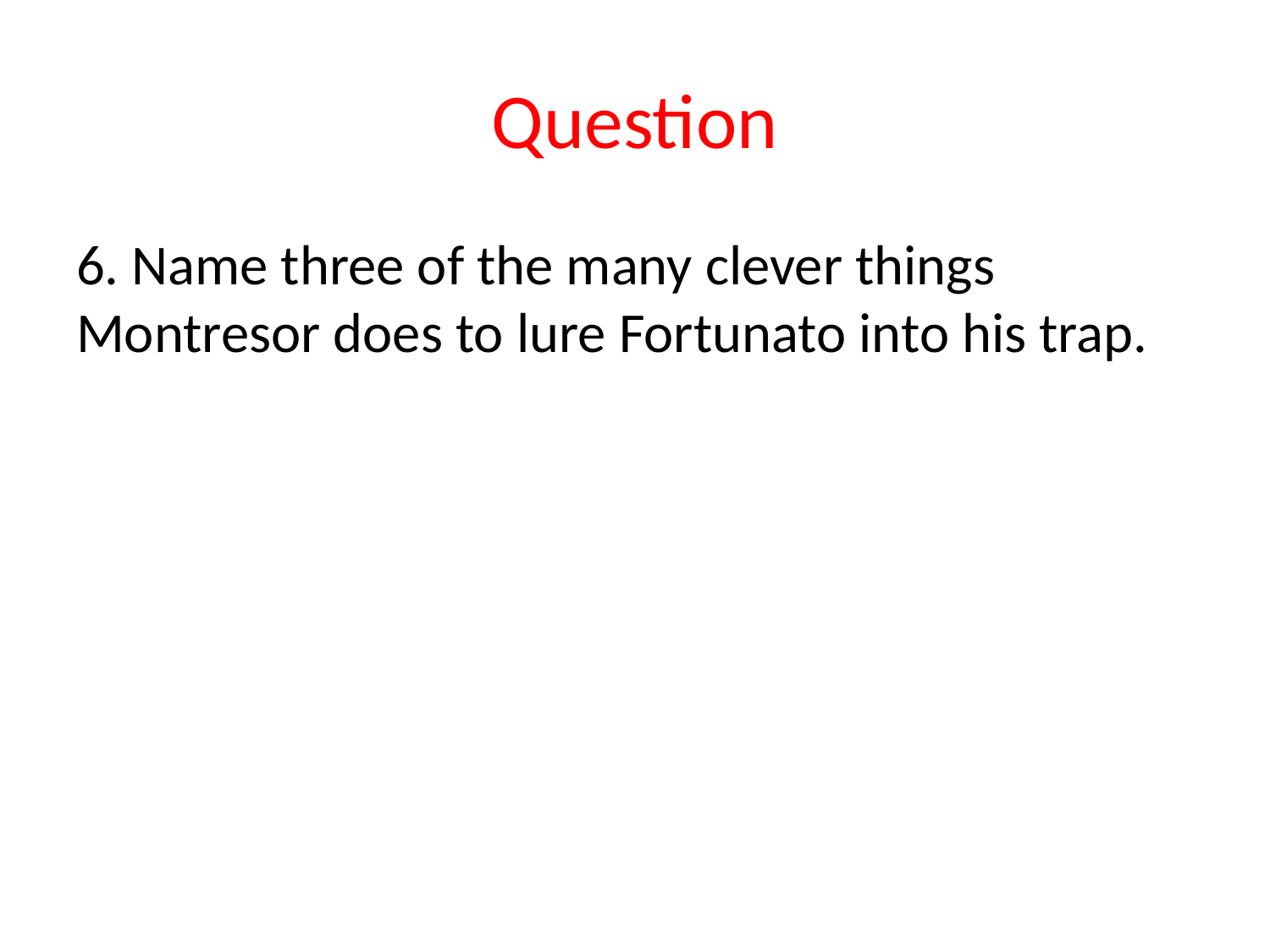

# Question
6. Name three of the many clever things Montresor does to lure Fortunato into his trap.